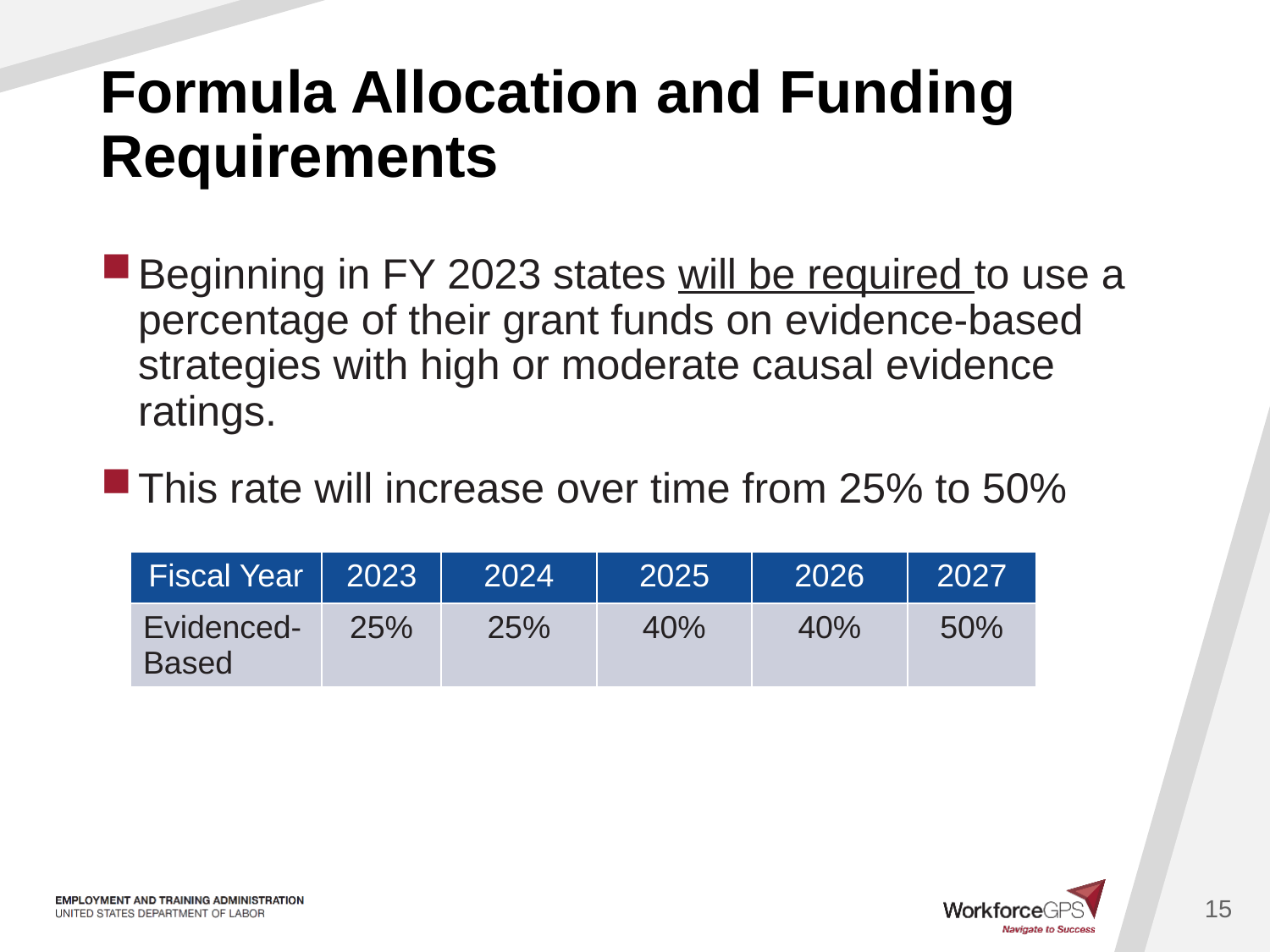

# Formula Allocation and Funding Requirements
Beginning in FY 2023 states will be required to use a percentage of their grant funds on evidence-based strategies with high or moderate causal evidence ratings.
This rate will increase over time from 25% to 50%
| Fiscal Year | 2023 | 2024 | 2025 | 2026 | 2027 |
| --- | --- | --- | --- | --- | --- |
| Evidenced- Based | 25% | 25% | 40% | 40% | 50% |
15